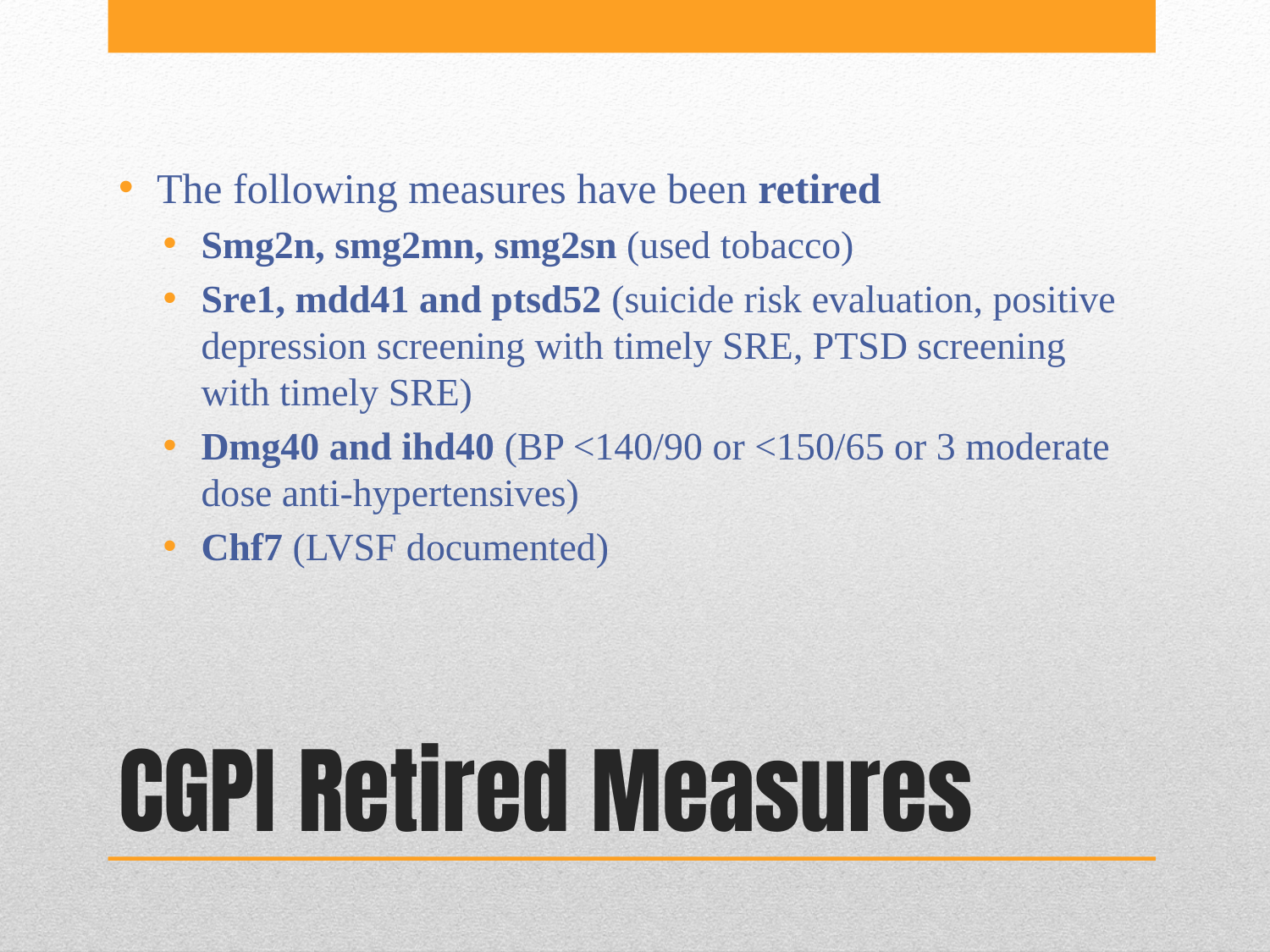

The following measures have been retired
Smg2n, smg2mn, smg2sn (used tobacco)
Sre1, mdd41 and ptsd52 (suicide risk evaluation, positive depression screening with timely SRE, PTSD screening with timely SRE)
Dmg40 and ihd40 (BP <140/90 or <150/65 or 3 moderate dose anti-hypertensives)
Chf7 (LVSF documented)
# CGPI Retired Measures